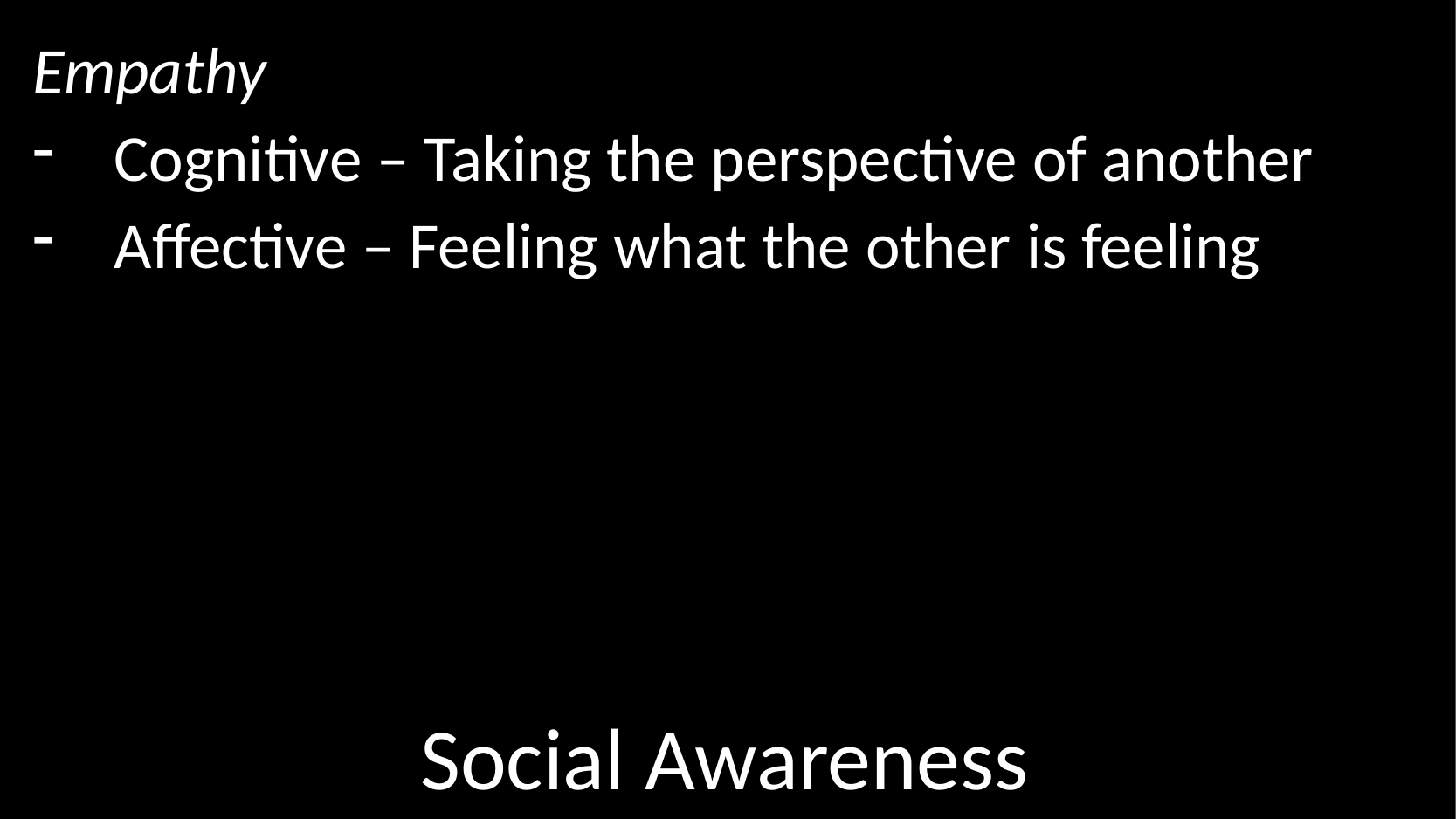

Empathy
Cognitive – Taking the perspective of another
Affective – Feeling what the other is feeling
# Social Awareness